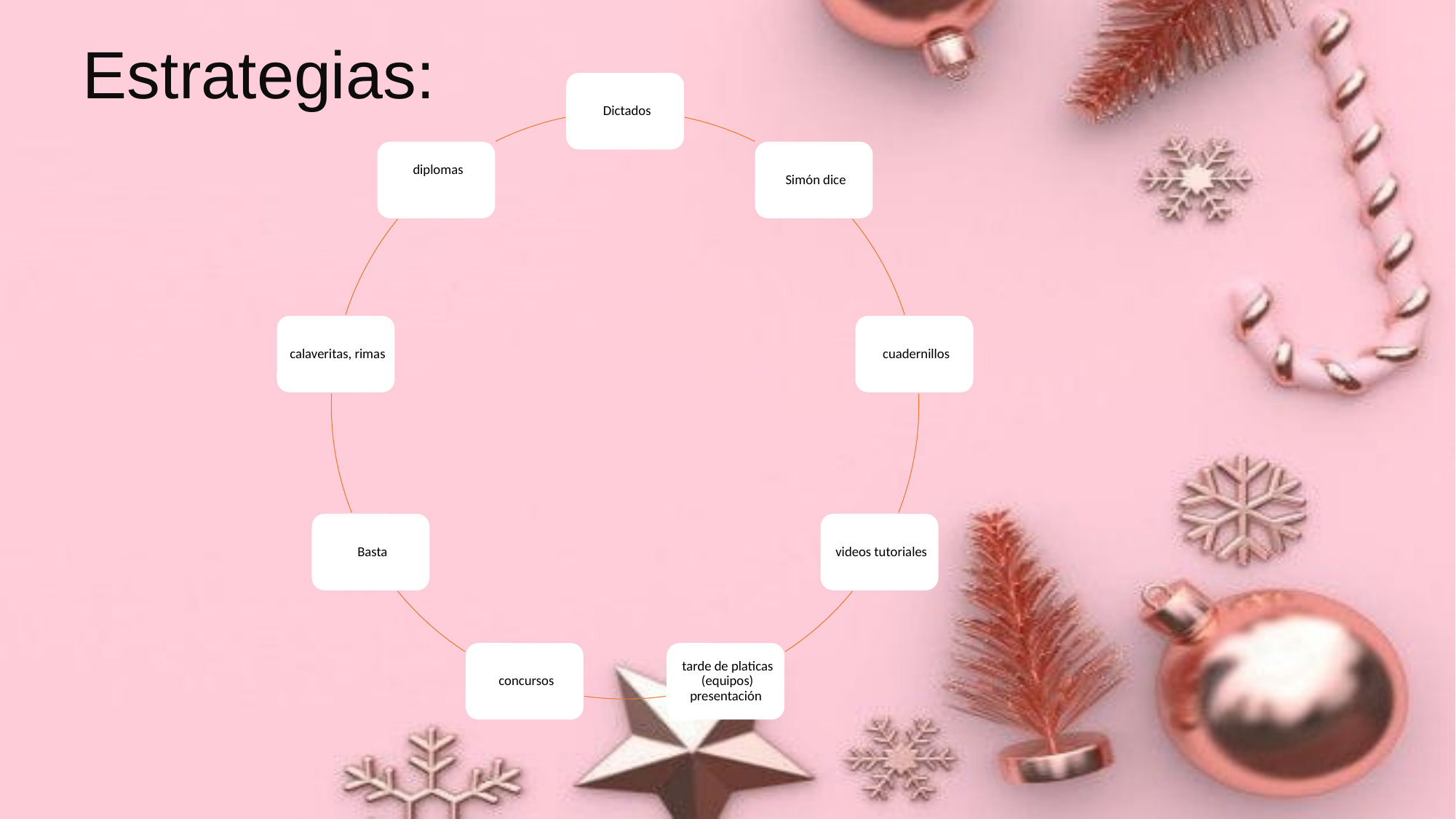

Estrategias:
Dictados
Simón dice
cuadernillos
videos tutoriales
tarde de platicas (equipos) presentación
concursos
Basta
calaveritas, rimas
diplomas